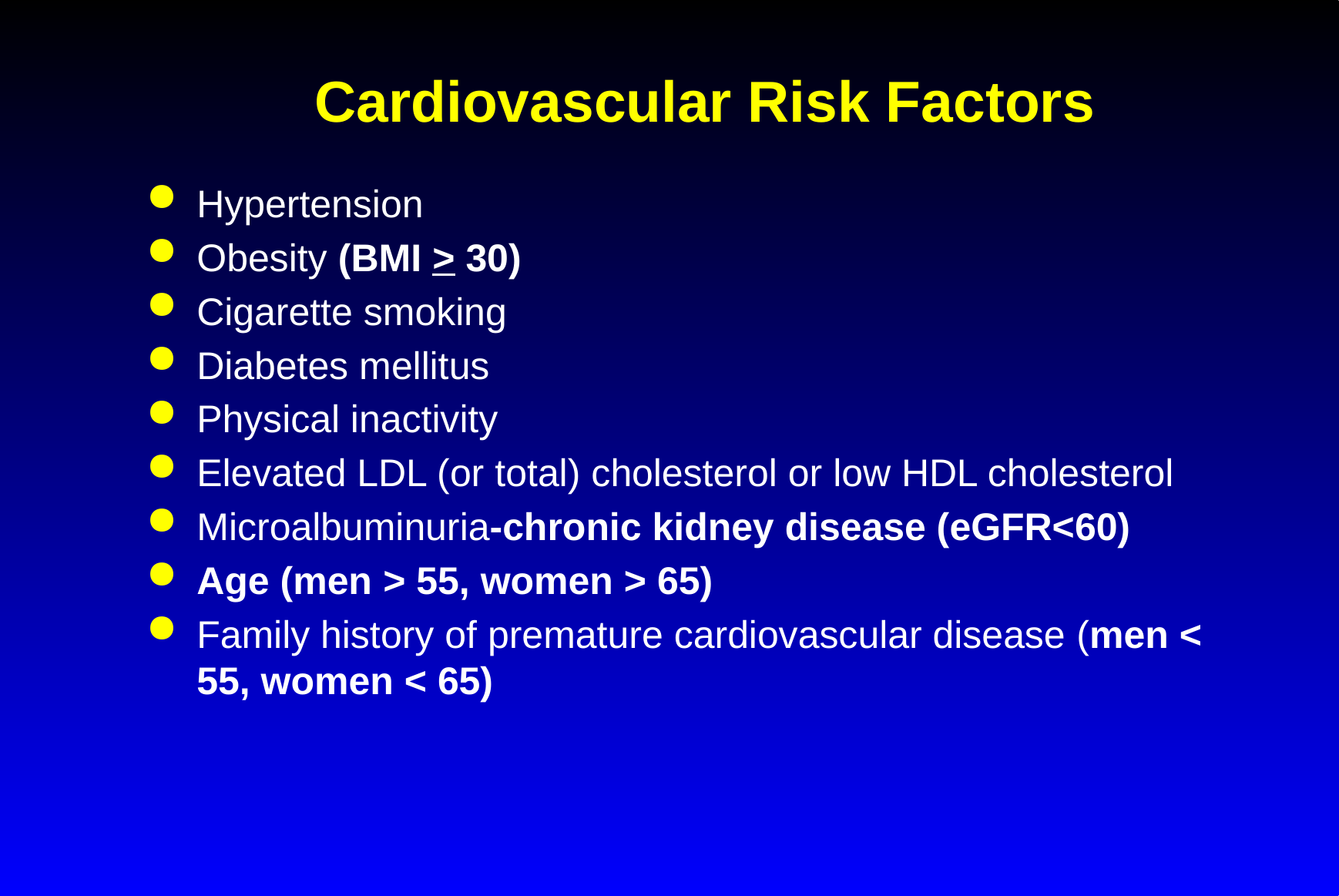

# Cardiovascular Risk Factors
Hypertension
Obesity (BMI > 30)
Cigarette smoking
Diabetes mellitus
Physical inactivity
Elevated LDL (or total) cholesterol or low HDL cholesterol
Microalbuminuria-chronic kidney disease (eGFR<60)
Age (men > 55, women > 65)
Family history of premature cardiovascular disease (men < 55, women < 65)